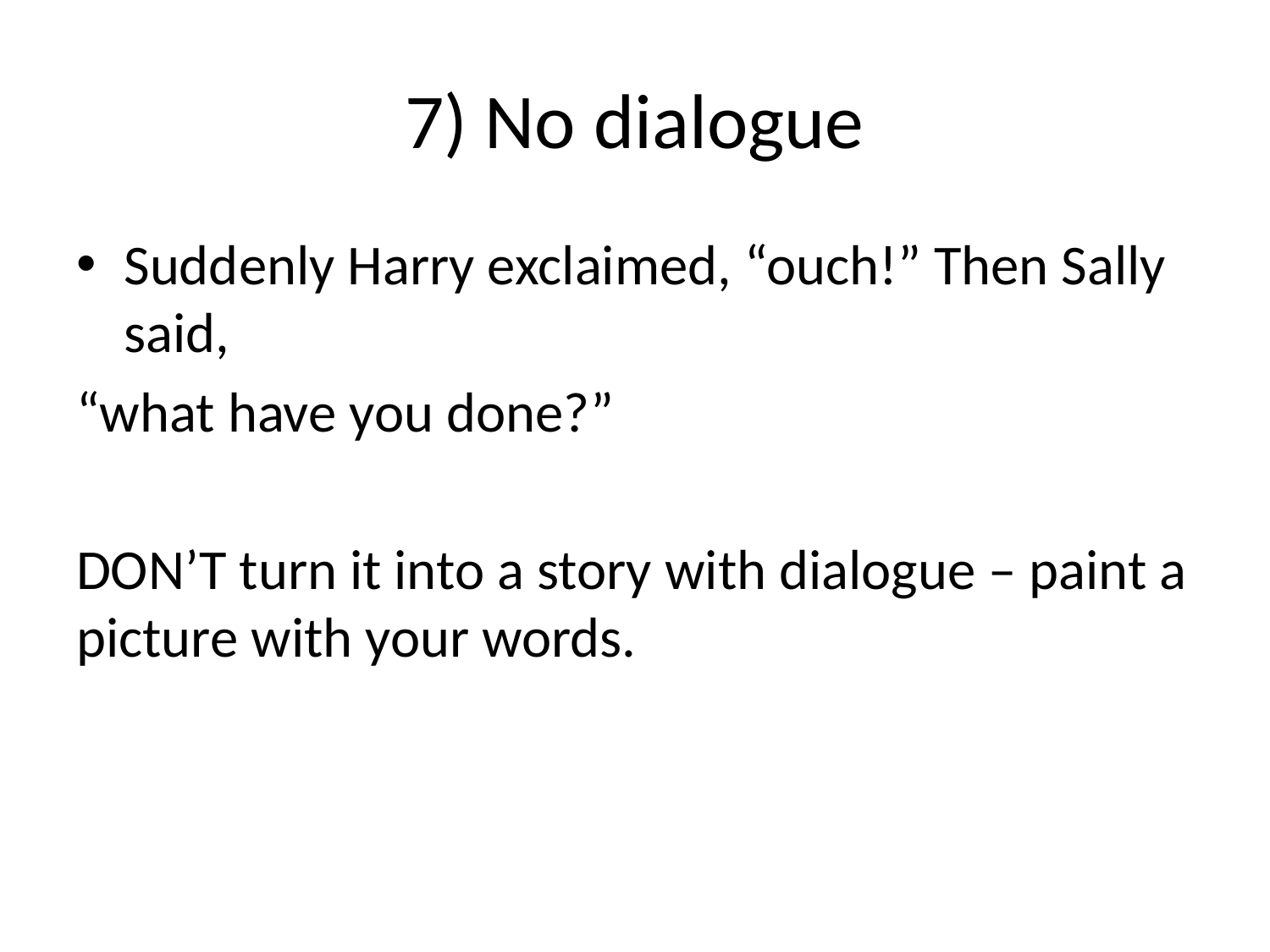

# 7) No dialogue
Suddenly Harry exclaimed, “ouch!” Then Sally said,
“what have you done?”

DON’T turn it into a story with dialogue – paint a picture with your words.